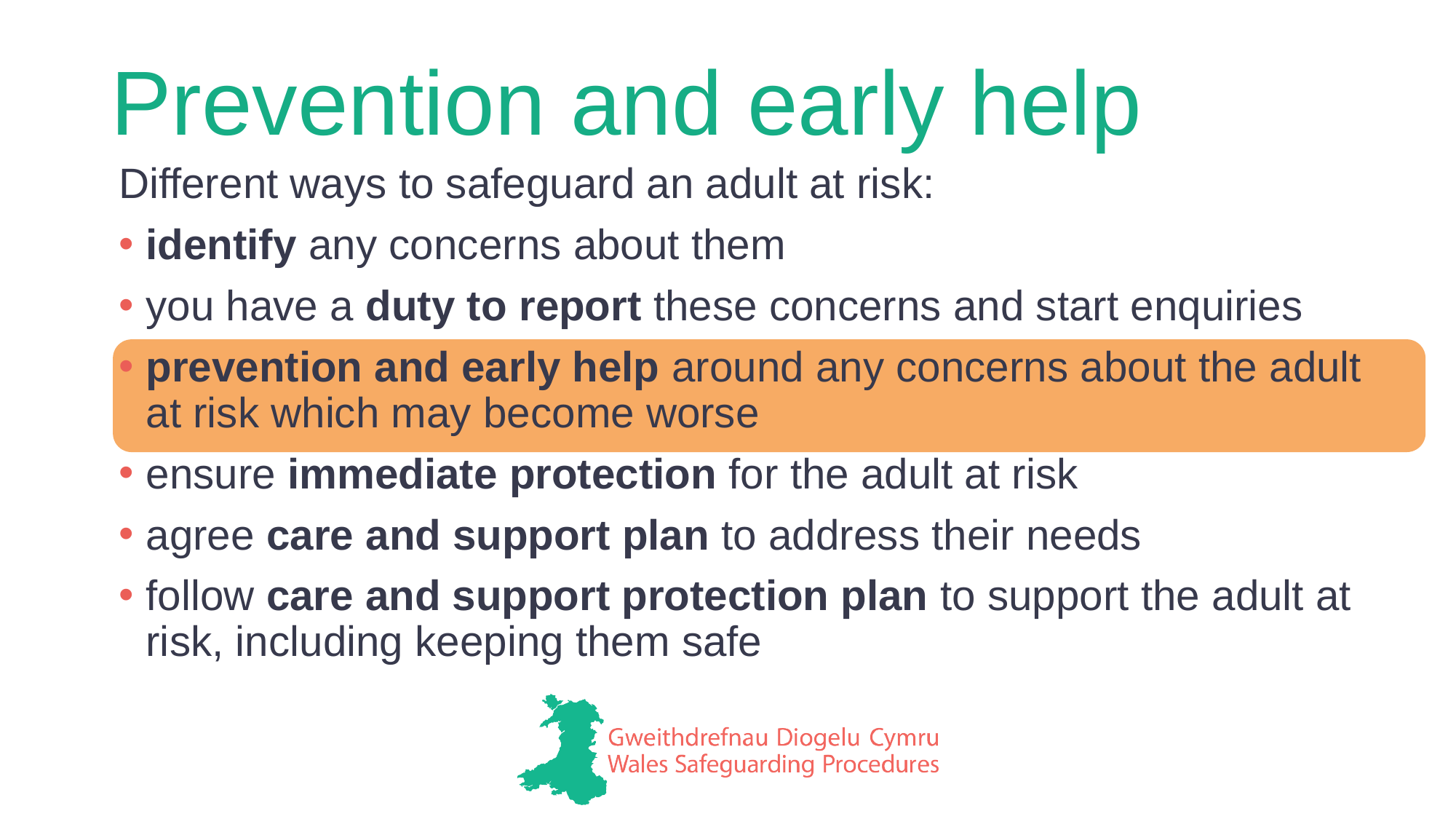

# Prevention and early help
Different ways to safeguard an adult at risk:
identify any concerns about them
you have a duty to report these concerns and start enquiries
prevention and early help around any concerns about the adult at risk which may become worse
ensure immediate protection for the adult at risk
agree care and support plan to address their needs
follow care and support protection plan to support the adult at risk, including keeping them safe